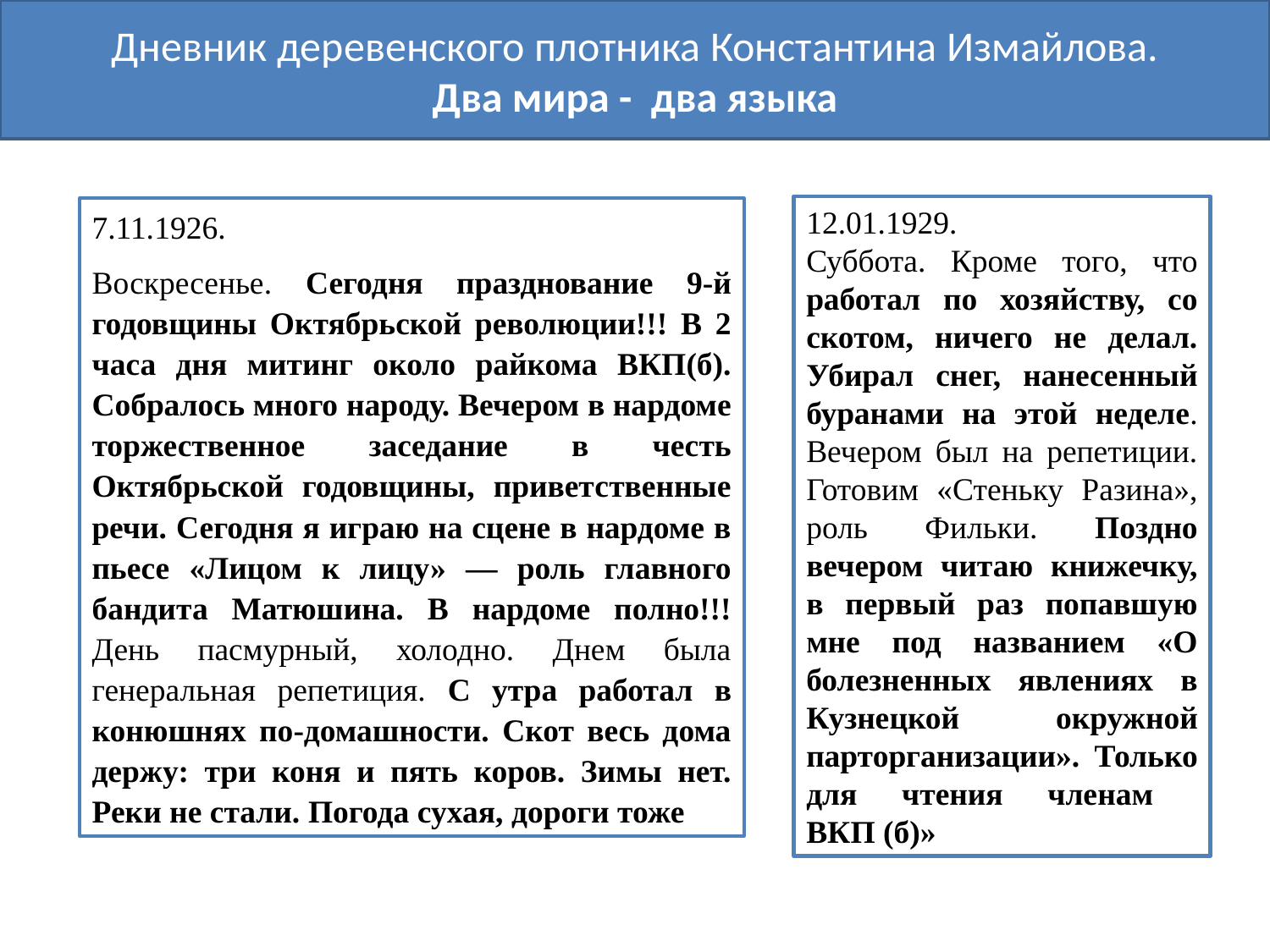

Дневник деревенского плотника Константина Измайлова.
Два мира -  два языка
12.01.1929.
Суббота. Кроме того, что работал по хозяйству, со скотом, ничего не делал. Убирал снег, нанесенный буранами на этой неделе. Вечером был на репетиции. Готовим «Стеньку Разина», роль Фильки. Поздно вечером читаю книжечку, в первый раз попавшую мне под названием «О болезненных явлениях в Кузнецкой окружной парторганизации». Только для чтения членам
ВКП (б)»
7.11.1926.
Воскресенье. Сегодня празднование 9-й годовщины Октябрьской революции!!! В 2 часа дня митинг около райкома ВКП(б). Собралось много народу. Вечером в нардоме торжественное заседание в честь Октябрьской годовщины, приветственные речи. Сегодня я играю на сцене в нардоме в пьесе «Лицом к лицу» — роль главного бандита Матюшина. В нардоме полно!!! День пасмурный, холодно. Днем была генеральная репетиция. С утра работал в конюшнях по-домашности. Скот весь дома держу: три коня и пять коров. Зимы нет. Реки не стали. Погода сухая, дороги тоже